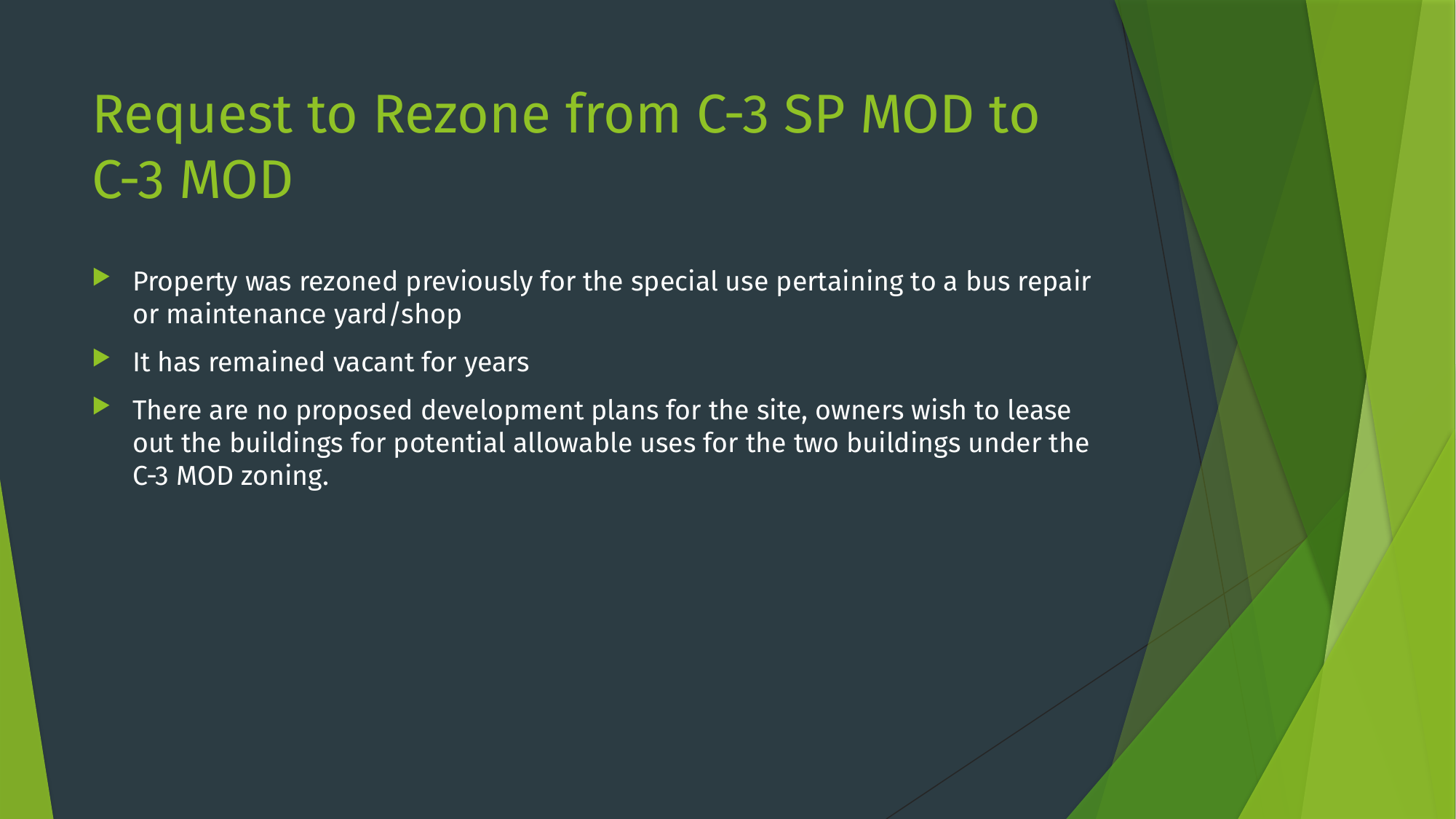

# Request to Rezone from C-3 SP MOD to C-3 MOD
Property was rezoned previously for the special use pertaining to a bus repair or maintenance yard/shop
It has remained vacant for years
There are no proposed development plans for the site, owners wish to lease out the buildings for potential allowable uses for the two buildings under the C-3 MOD zoning.